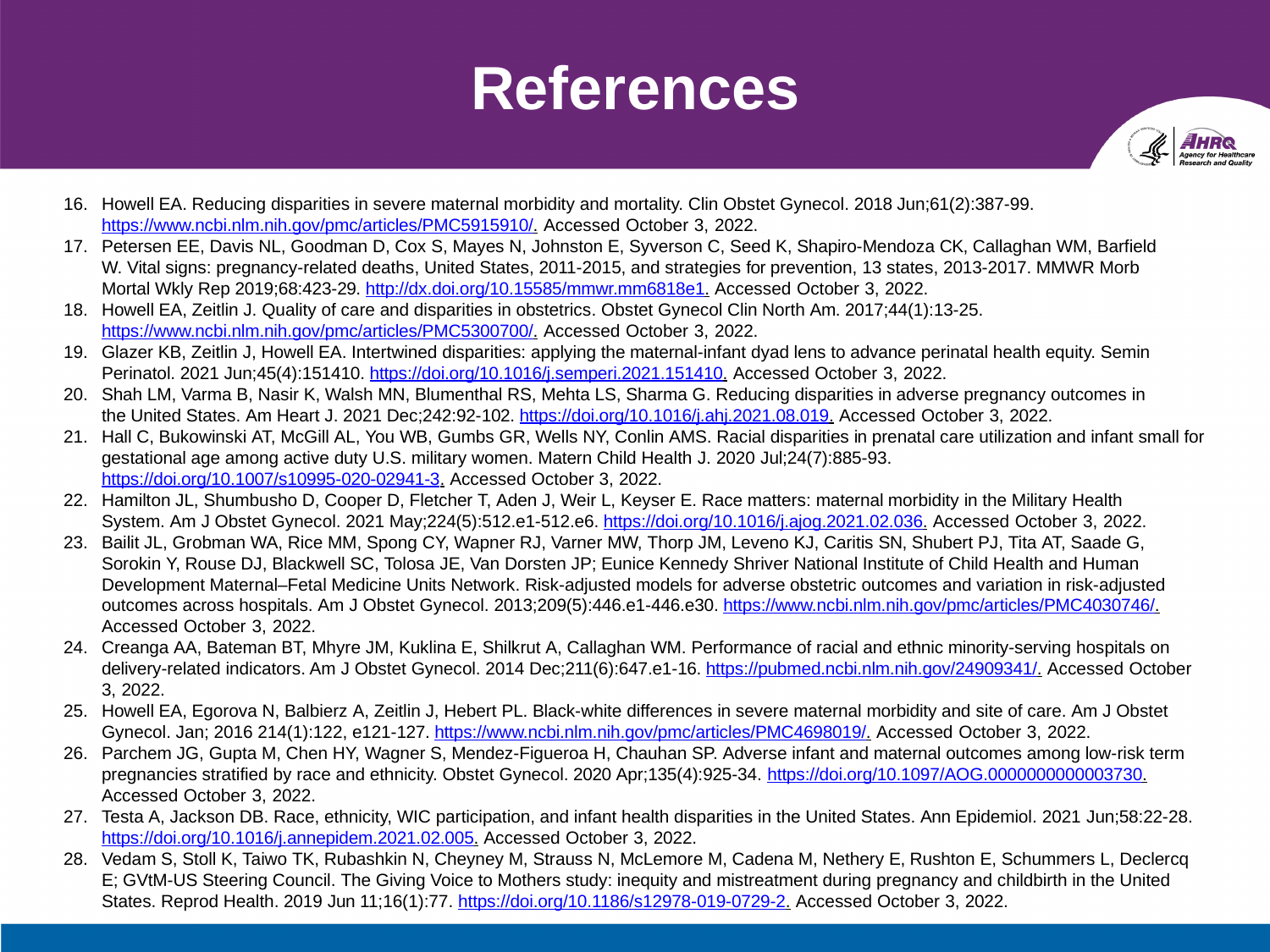

# References
Howell EA. Reducing disparities in severe maternal morbidity and mortality. Clin Obstet Gynecol. 2018 Jun;61(2):387-99. https://www.ncbi.nlm.nih.gov/pmc/articles/PMC5915910/. Accessed October 3, 2022.
Petersen EE, Davis NL, Goodman D, Cox S, Mayes N, Johnston E, Syverson C, Seed K, Shapiro-Mendoza CK, Callaghan WM, Barfield W. Vital signs: pregnancy-related deaths, United States, 2011-2015, and strategies for prevention, 13 states, 2013-2017. MMWR Morb Mortal Wkly Rep 2019;68:423-29. http://dx.doi.org/10.15585/mmwr.mm6818e1. Accessed October 3, 2022.
Howell EA, Zeitlin J. Quality of care and disparities in obstetrics. Obstet Gynecol Clin North Am. 2017;44(1):13-25. https://www.ncbi.nlm.nih.gov/pmc/articles/PMC5300700/. Accessed October 3, 2022.
Glazer KB, Zeitlin J, Howell EA. Intertwined disparities: applying the maternal-infant dyad lens to advance perinatal health equity. Semin Perinatol. 2021 Jun;45(4):151410. https://doi.org/10.1016/j.semperi.2021.151410. Accessed October 3, 2022.
Shah LM, Varma B, Nasir K, Walsh MN, Blumenthal RS, Mehta LS, Sharma G. Reducing disparities in adverse pregnancy outcomes in the United States. Am Heart J. 2021 Dec;242:92-102. https://doi.org/10.1016/j.ahj.2021.08.019. Accessed October 3, 2022.
Hall C, Bukowinski AT, McGill AL, You WB, Gumbs GR, Wells NY, Conlin AMS. Racial disparities in prenatal care utilization and infant small for gestational age among active duty U.S. military women. Matern Child Health J. 2020 Jul;24(7):885-93. https://doi.org/10.1007/s10995-020-02941-3. Accessed October 3, 2022.
Hamilton JL, Shumbusho D, Cooper D, Fletcher T, Aden J, Weir L, Keyser E. Race matters: maternal morbidity in the Military Health System. Am J Obstet Gynecol. 2021 May;224(5):512.e1-512.e6. https://doi.org/10.1016/j.ajog.2021.02.036. Accessed October 3, 2022.
Bailit JL, Grobman WA, Rice MM, Spong CY, Wapner RJ, Varner MW, Thorp JM, Leveno KJ, Caritis SN, Shubert PJ, Tita AT, Saade G, Sorokin Y, Rouse DJ, Blackwell SC, Tolosa JE, Van Dorsten JP; Eunice Kennedy Shriver National Institute of Child Health and Human Development Maternal–Fetal Medicine Units Network. Risk-adjusted models for adverse obstetric outcomes and variation in risk-adjusted outcomes across hospitals. Am J Obstet Gynecol. 2013;209(5):446.e1-446.e30. https://www.ncbi.nlm.nih.gov/pmc/articles/PMC4030746/. Accessed October 3, 2022.
Creanga AA, Bateman BT, Mhyre JM, Kuklina E, Shilkrut A, Callaghan WM. Performance of racial and ethnic minority-serving hospitals on delivery-related indicators. Am J Obstet Gynecol. 2014 Dec;211(6):647.e1-16. https://pubmed.ncbi.nlm.nih.gov/24909341/. Accessed October 3, 2022.
Howell EA, Egorova N, Balbierz A, Zeitlin J, Hebert PL. Black-white differences in severe maternal morbidity and site of care. Am J Obstet Gynecol. Jan; 2016 214(1):122, e121-127. https://www.ncbi.nlm.nih.gov/pmc/articles/PMC4698019/. Accessed October 3, 2022.
Parchem JG, Gupta M, Chen HY, Wagner S, Mendez-Figueroa H, Chauhan SP. Adverse infant and maternal outcomes among low-risk term pregnancies stratified by race and ethnicity. Obstet Gynecol. 2020 Apr;135(4):925-34. https://doi.org/10.1097/AOG.0000000000003730. Accessed October 3, 2022.
Testa A, Jackson DB. Race, ethnicity, WIC participation, and infant health disparities in the United States. Ann Epidemiol. 2021 Jun;58:22-28. https://doi.org/10.1016/j.annepidem.2021.02.005. Accessed October 3, 2022.
Vedam S, Stoll K, Taiwo TK, Rubashkin N, Cheyney M, Strauss N, McLemore M, Cadena M, Nethery E, Rushton E, Schummers L, Declercq E; GVtM-US Steering Council. The Giving Voice to Mothers study: inequity and mistreatment during pregnancy and childbirth in the United States. Reprod Health. 2019 Jun 11;16(1):77. https://doi.org/10.1186/s12978-019-0729-2. Accessed October 3, 2022.